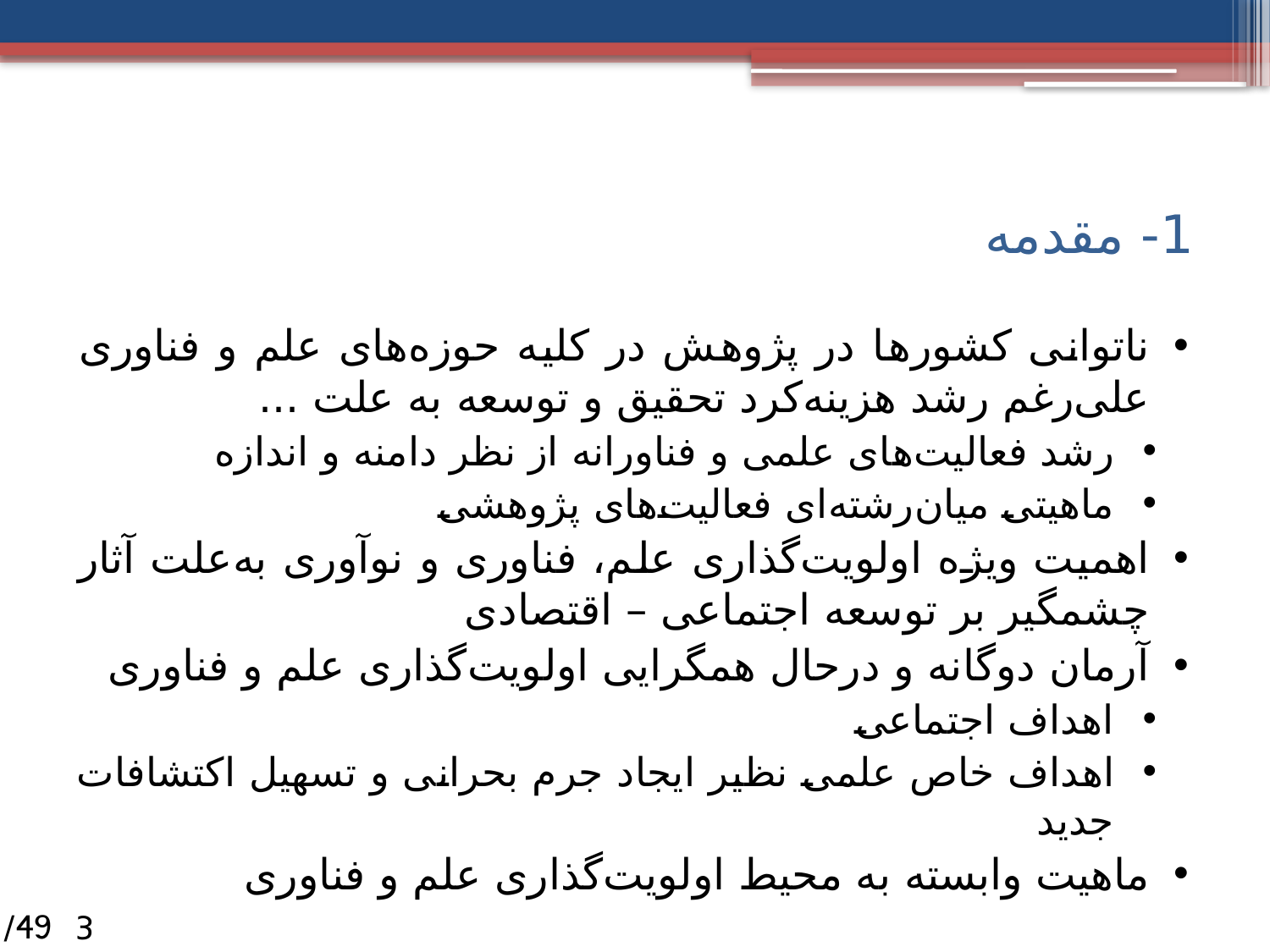

# 1- مقدمه
ناتوانی کشورها در پژوهش در کلیه حوزه‌های علم و فناوری علی‌رغم رشد هزینه‌کرد تحقیق و توسعه به علت ...
رشد فعالیت‌های علمی و فناورانه از نظر دامنه و اندازه
ماهیتی میان‌رشته‌ای فعالیت‌های پژوهشی
اهمیت ویژه اولویت‌گذاری علم، فناوری و نوآوری به‌علت آثار چشمگیر بر توسعه اجتماعی – اقتصادی
آرمان دوگانه و درحال همگرایی اولویت‌گذاری علم و فناوری
اهداف اجتماعی
اهداف خاص علمی نظیر ایجاد جرم بحرانی و تسهیل اکتشافات جدید
ماهیت وابسته به محیط اولویت‌گذاری علم و فناوری
/49
3